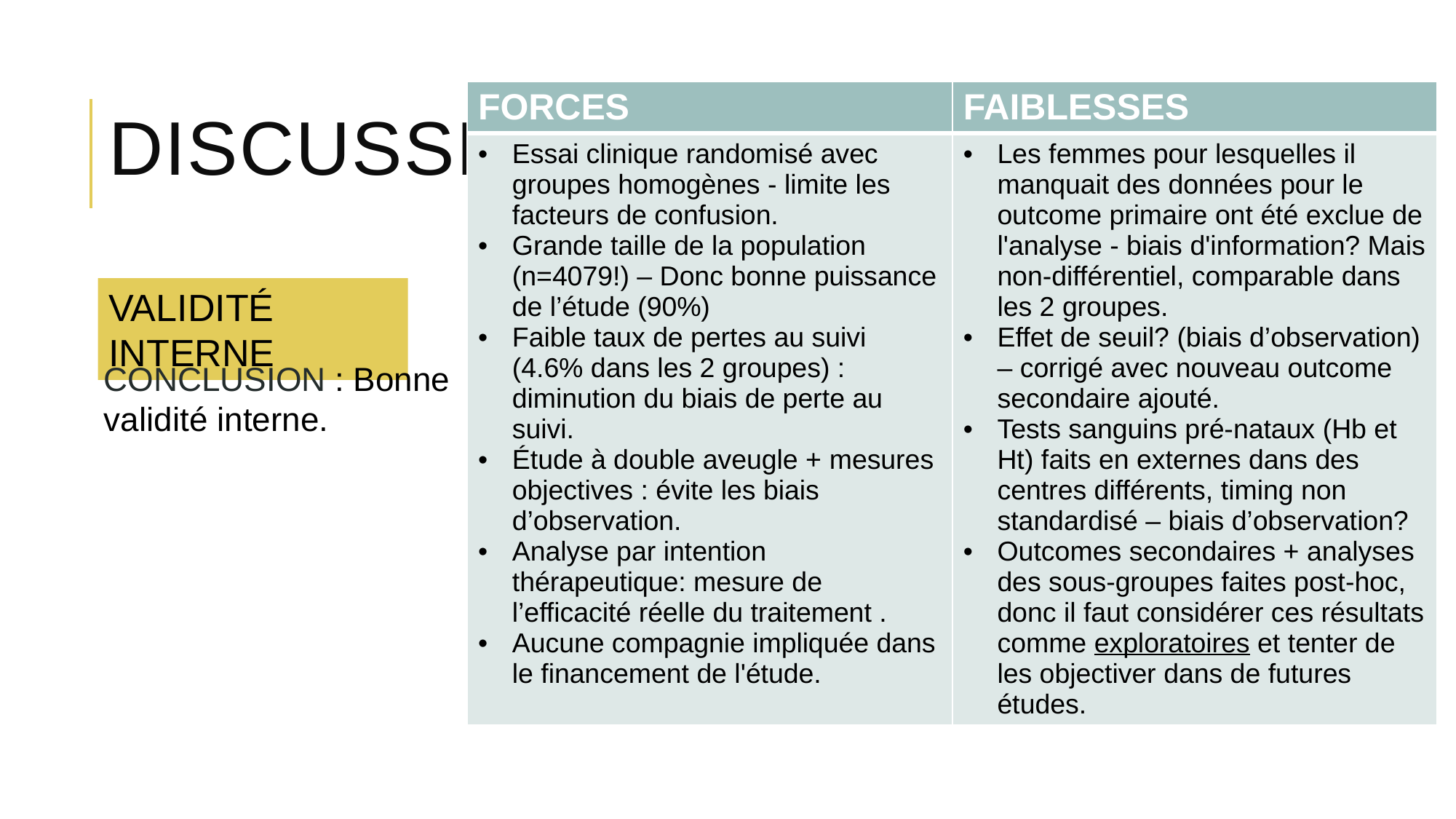

# discussion
| FORCES | FAIBLESSES |
| --- | --- |
| Essai clinique randomisé avec groupes homogènes - limite les facteurs de confusion. Grande taille de la population (n=4079!) – Donc bonne puissance de l’étude (90%) Faible taux de pertes au suivi (4.6% dans les 2 groupes) : diminution du biais de perte au suivi. Étude à double aveugle + mesures objectives : évite les biais d’observation. Analyse par intention thérapeutique: mesure de l’efficacité réelle du traitement . Aucune compagnie impliquée dans le financement de l'étude. | Les femmes pour lesquelles il manquait des données pour le outcome primaire ont été exclue de l'analyse - biais d'information? Mais non-différentiel, comparable dans les 2 groupes. Effet de seuil? (biais d’observation) – corrigé avec nouveau outcome secondaire ajouté. Tests sanguins pré-nataux (Hb et Ht) faits en externes dans des centres différents, timing non standardisé – biais d’observation? Outcomes secondaires + analyses des sous-groupes faites post-hoc, donc il faut considérer ces résultats comme exploratoires et tenter de les objectiver dans de futures études. |
VALIDITÉ INTERNE
CONCLUSION : Bonne validité interne.